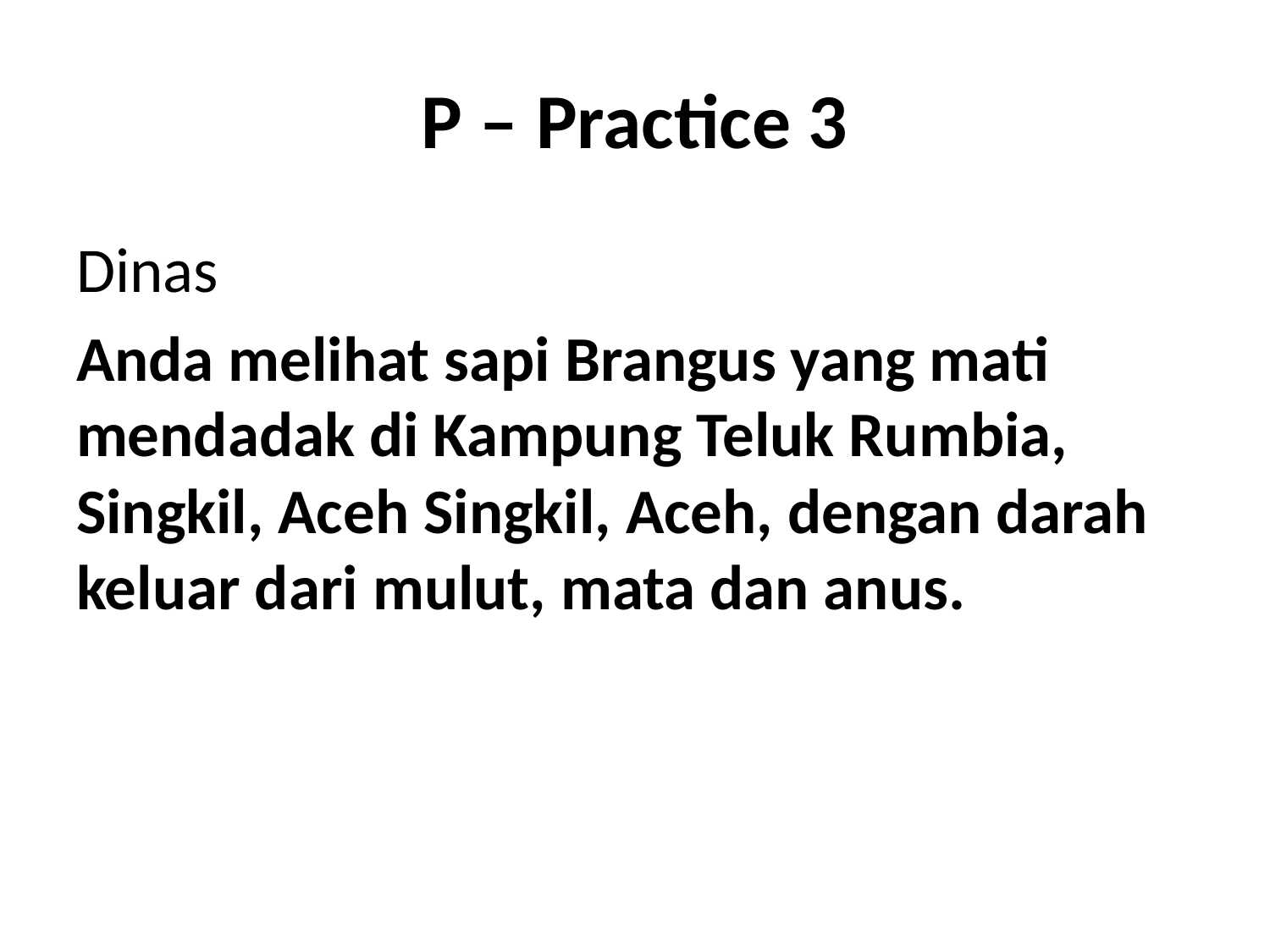

# P – Practice 3
Dinas
Anda melihat sapi Brangus yang mati mendadak di Kampung Teluk Rumbia, Singkil, Aceh Singkil, Aceh, dengan darah keluar dari mulut, mata dan anus.